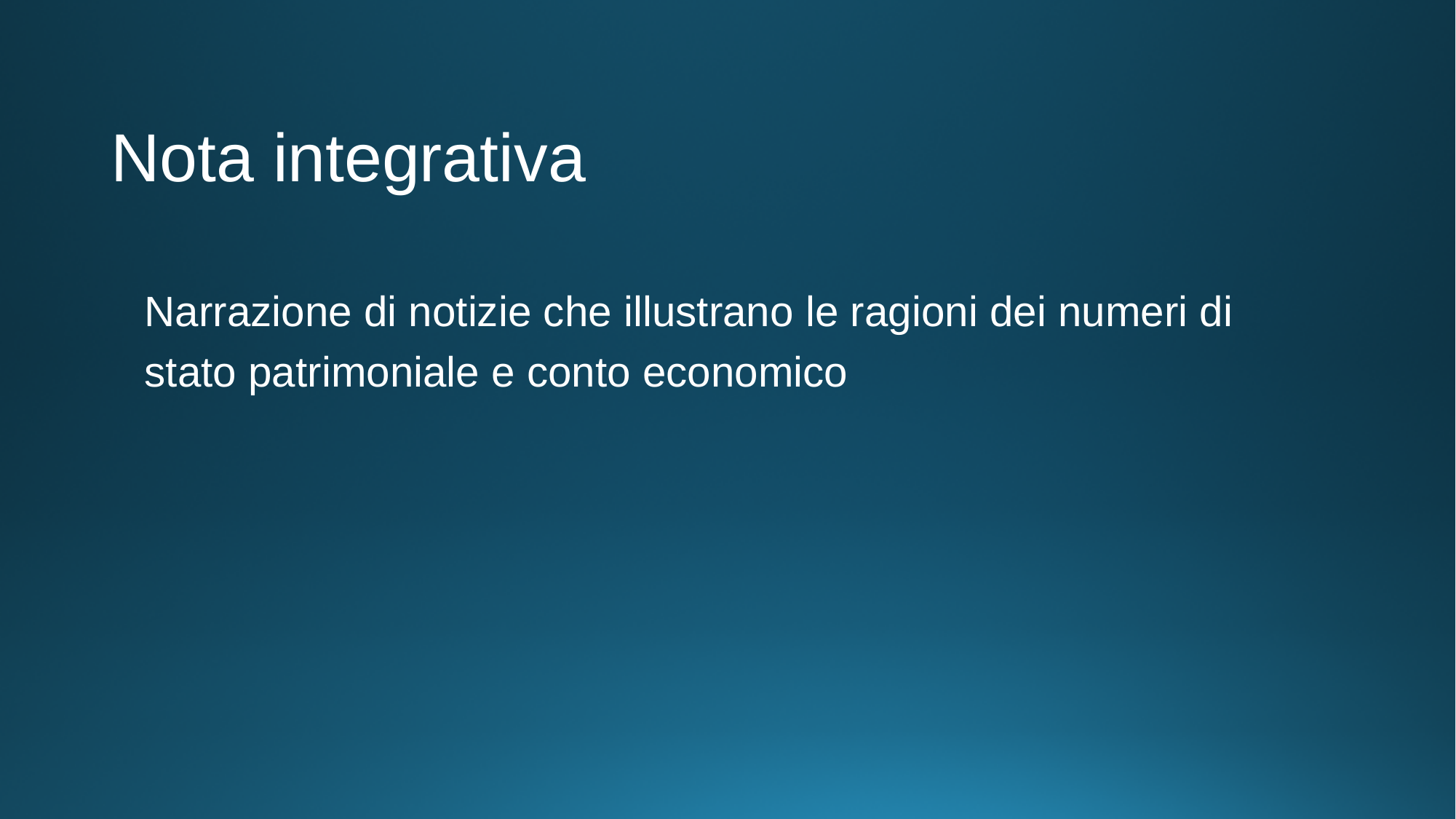

# Nota integrativa

Narrazione di notizie che illustrano le ragioni dei numeri di
stato patrimoniale e conto economico